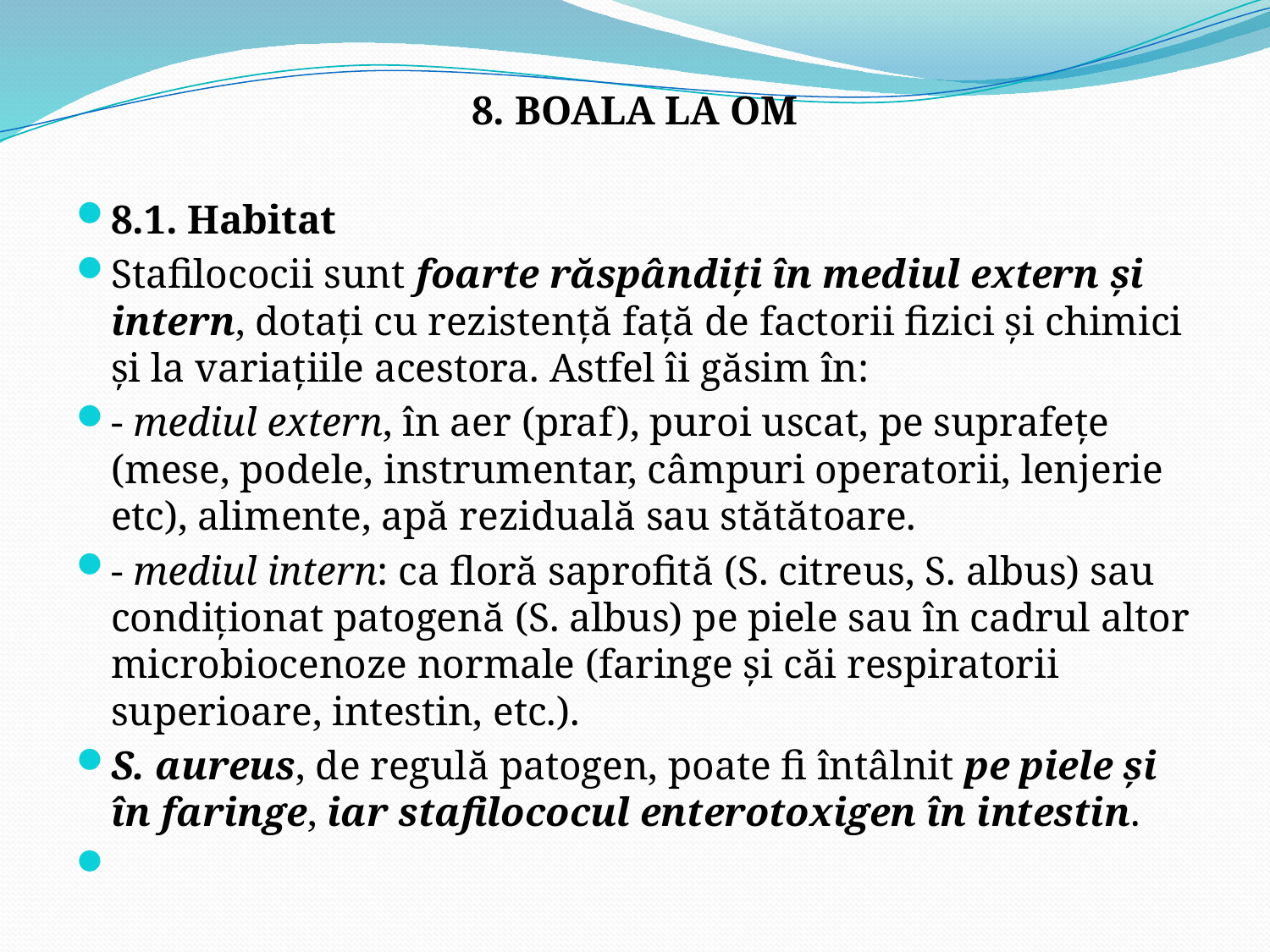

8. BOALA LA OM

8.1. Habitat
Stafilococii sunt foarte răspândiţi în mediul extern şi intern, dotaţi cu rezistenţă faţă de factorii fizici şi chimici şi la variaţiile acestora. Astfel îi găsim în:
- mediul extern, în aer (praf), puroi uscat, pe suprafeţe (mese, podele, instrumentar, câmpuri operatorii, lenjerie etc), alimente, apă reziduală sau stătătoare.
- mediul intern: ca floră saprofită (S. citreus, S. albus) sau condiţionat patogenă (S. albus) pe piele sau în cadrul altor microbiocenoze normale (faringe şi căi respiratorii superioare, intestin, etc.).
S. aureus, de regulă patogen, poate fi întâlnit pe piele şi în faringe, iar stafilococul enterotoxigen în intestin.